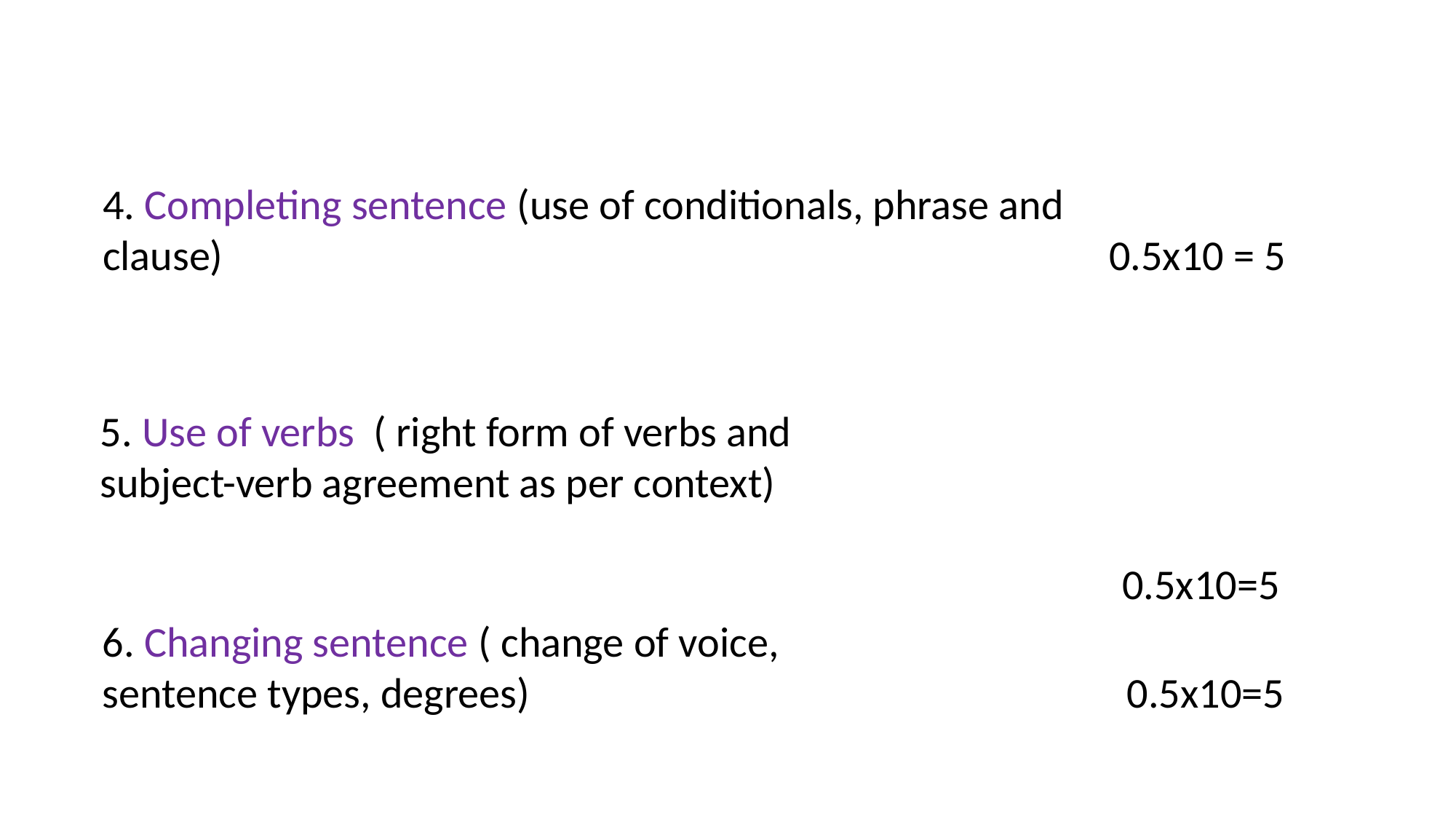

4. Completing sentence (use of conditionals, phrase and
clause)                                                                                            0.5x10 = 5
5. Use of verbs  ( right form of verbs and
subject-verb agreement as per context)
                                                                                                          0.5x10=5
6. Changing sentence ( change of voice,
sentence types, degrees)                                                              0.5x10=5